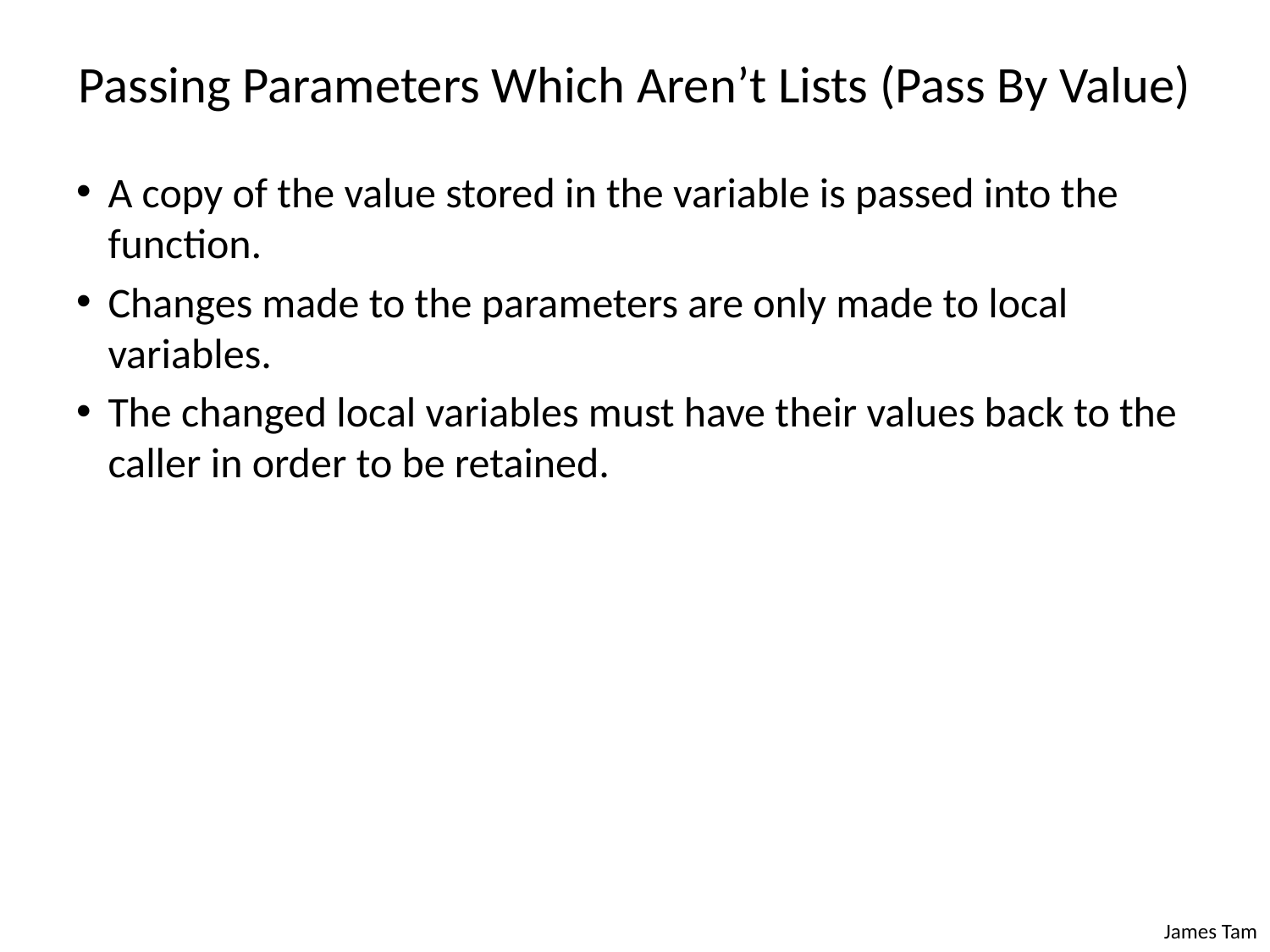

# Passing Parameters Which Aren’t Lists (Pass By Value)
A copy of the value stored in the variable is passed into the function.
Changes made to the parameters are only made to local variables.
The changed local variables must have their values back to the caller in order to be retained.